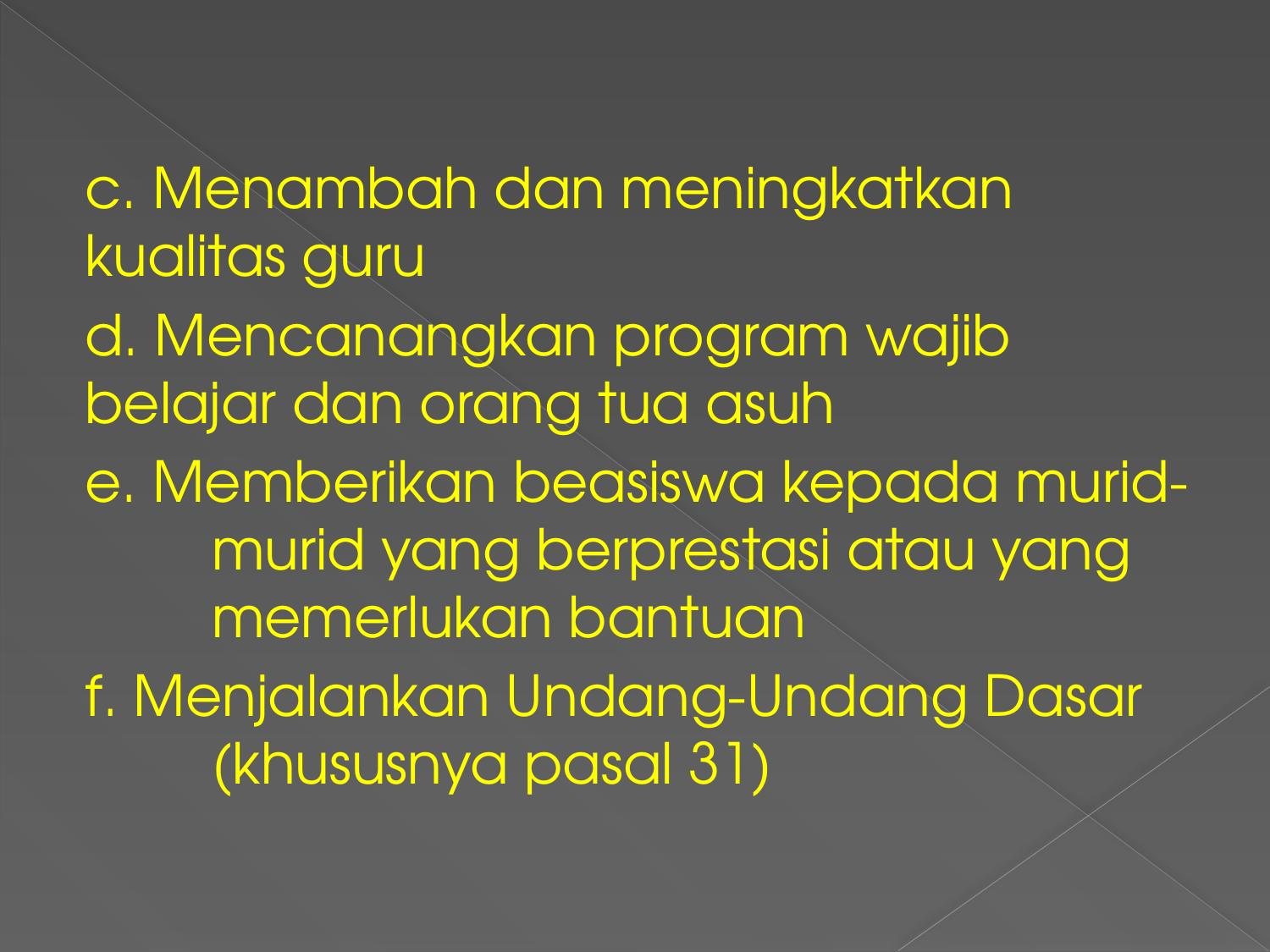

c. Menambah dan meningkatkan 	kualitas guru
d. Mencanangkan program wajib 	belajar dan orang tua asuh
e. Memberikan beasiswa kepada murid-	murid yang berprestasi atau yang 	memerlukan bantuan
f. Menjalankan Undang-Undang Dasar 	(khususnya pasal 31)